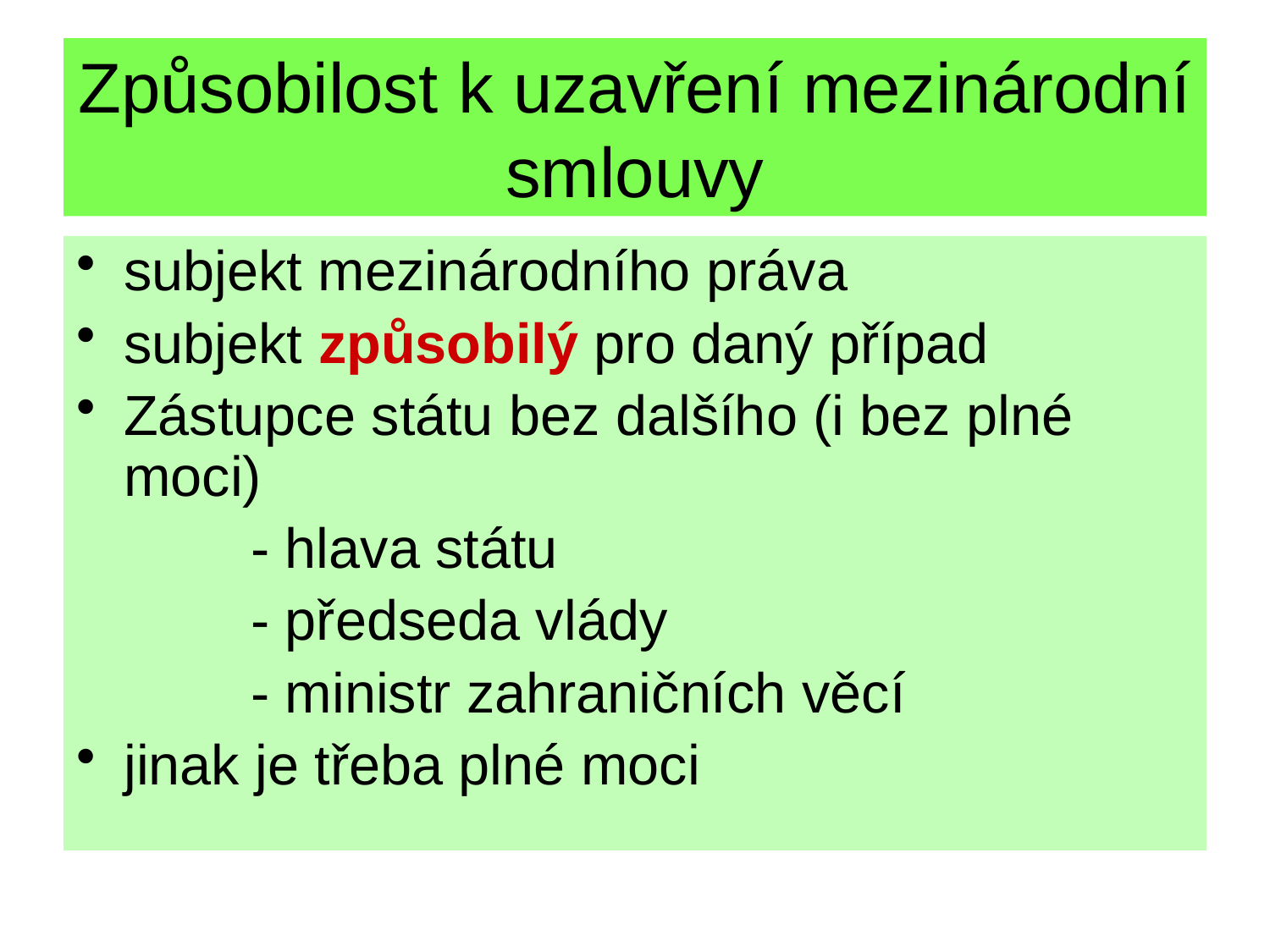

# Způsobilost k uzavření mezinárodní smlouvy
subjekt mezinárodního práva
subjekt způsobilý pro daný případ
Zástupce státu bez dalšího (i bez plné moci)
		- hlava státu
		- předseda vlády
		- ministr zahraničních věcí
jinak je třeba plné moci